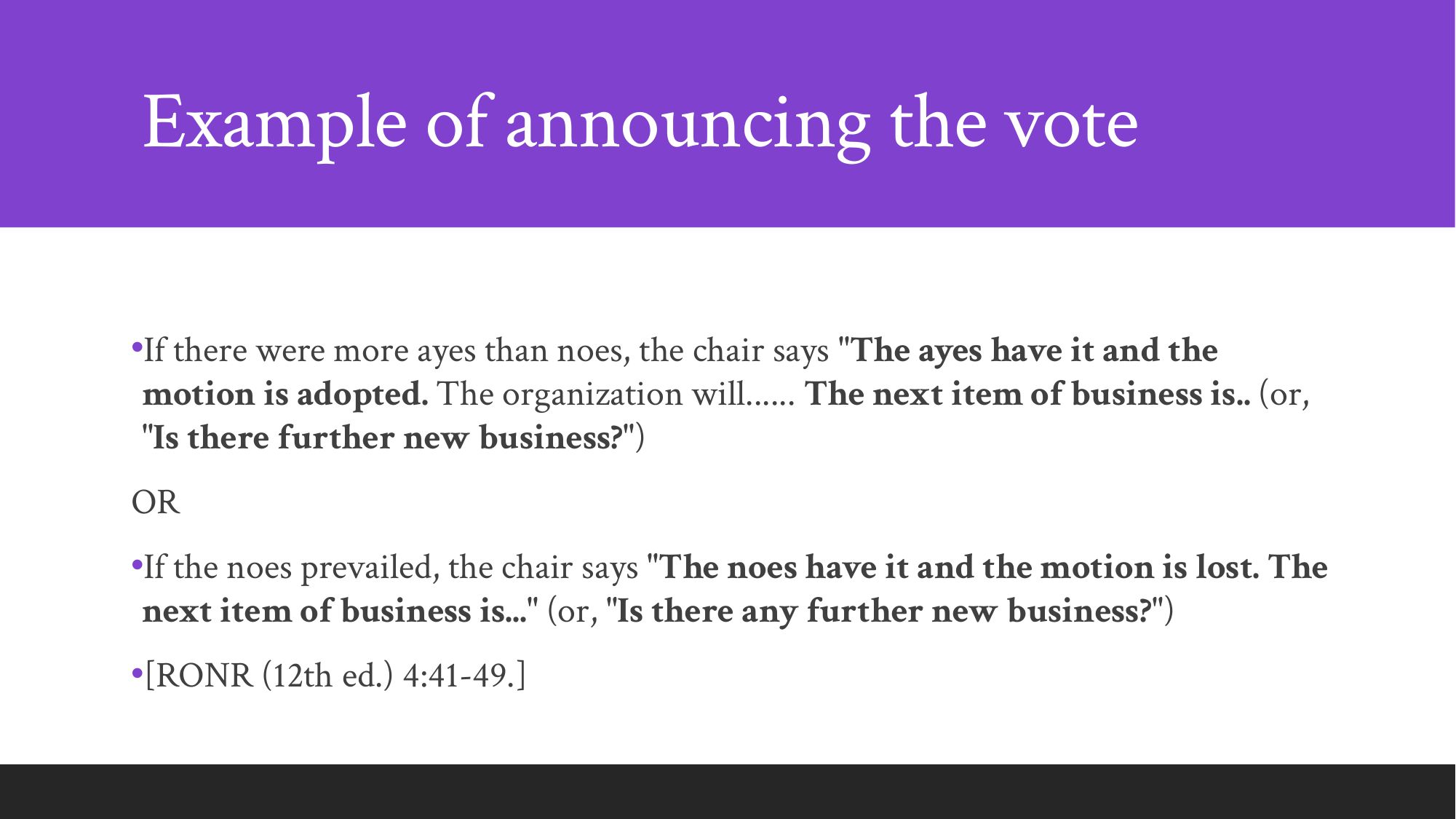

# Example of announcing the vote
If there were more ayes than noes, the chair says "The ayes have it and the motion is adopted. The organization will...... The next item of business is.. (or, "Is there further new business?")
OR
If the noes prevailed, the chair says "The noes have it and the motion is lost. The next item of business is..." (or, "Is there any further new business?")
[RONR (12th ed.) 4:41-49.]